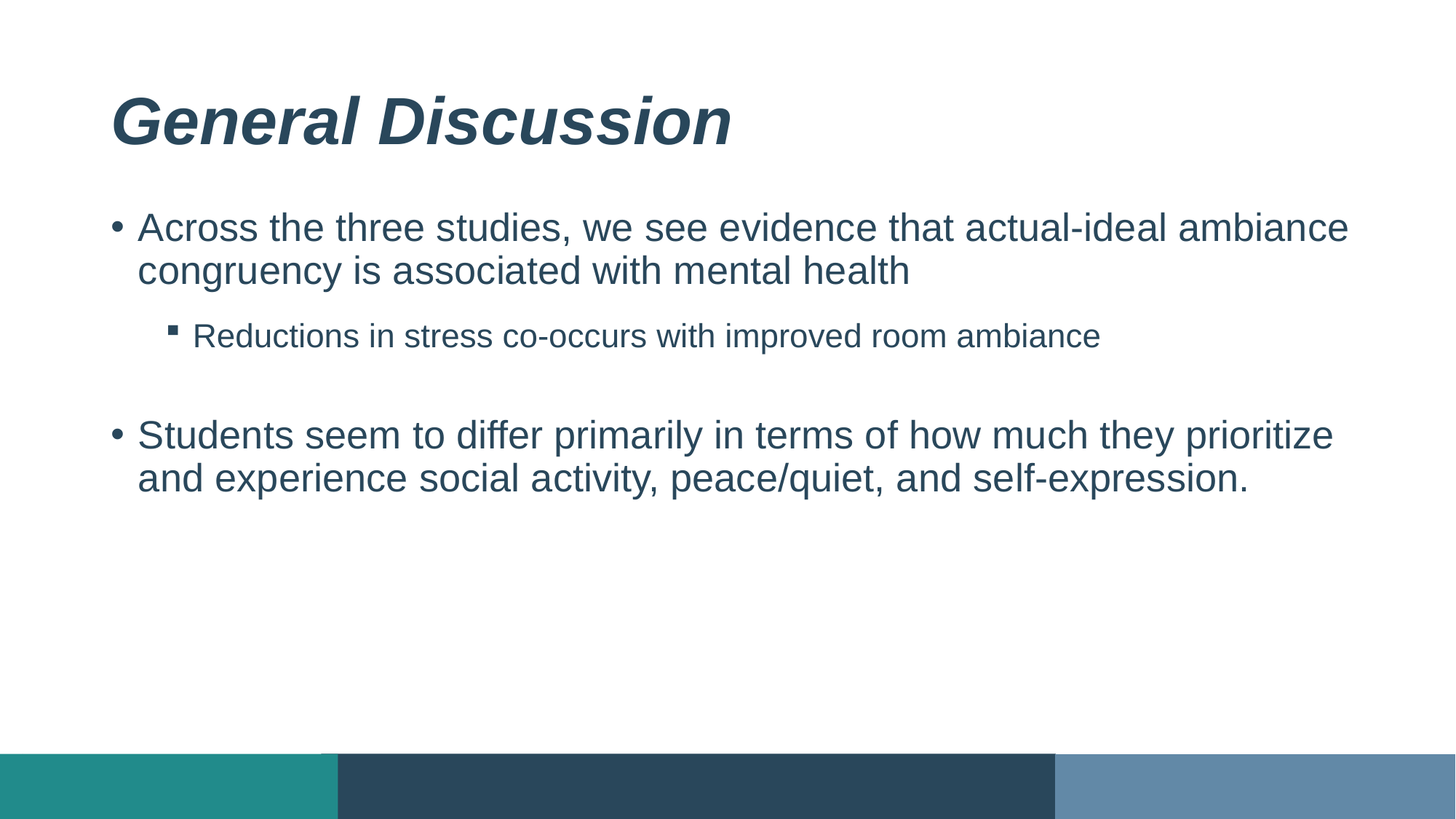

# General Discussion
Across the three studies, we see evidence that actual-ideal ambiance congruency is associated with mental health

Reductions in stress co-occurs with improved room ambiance

Students seem to differ primarily in terms of how much they prioritize and experience social activity, peace/quiet, and self-expression.